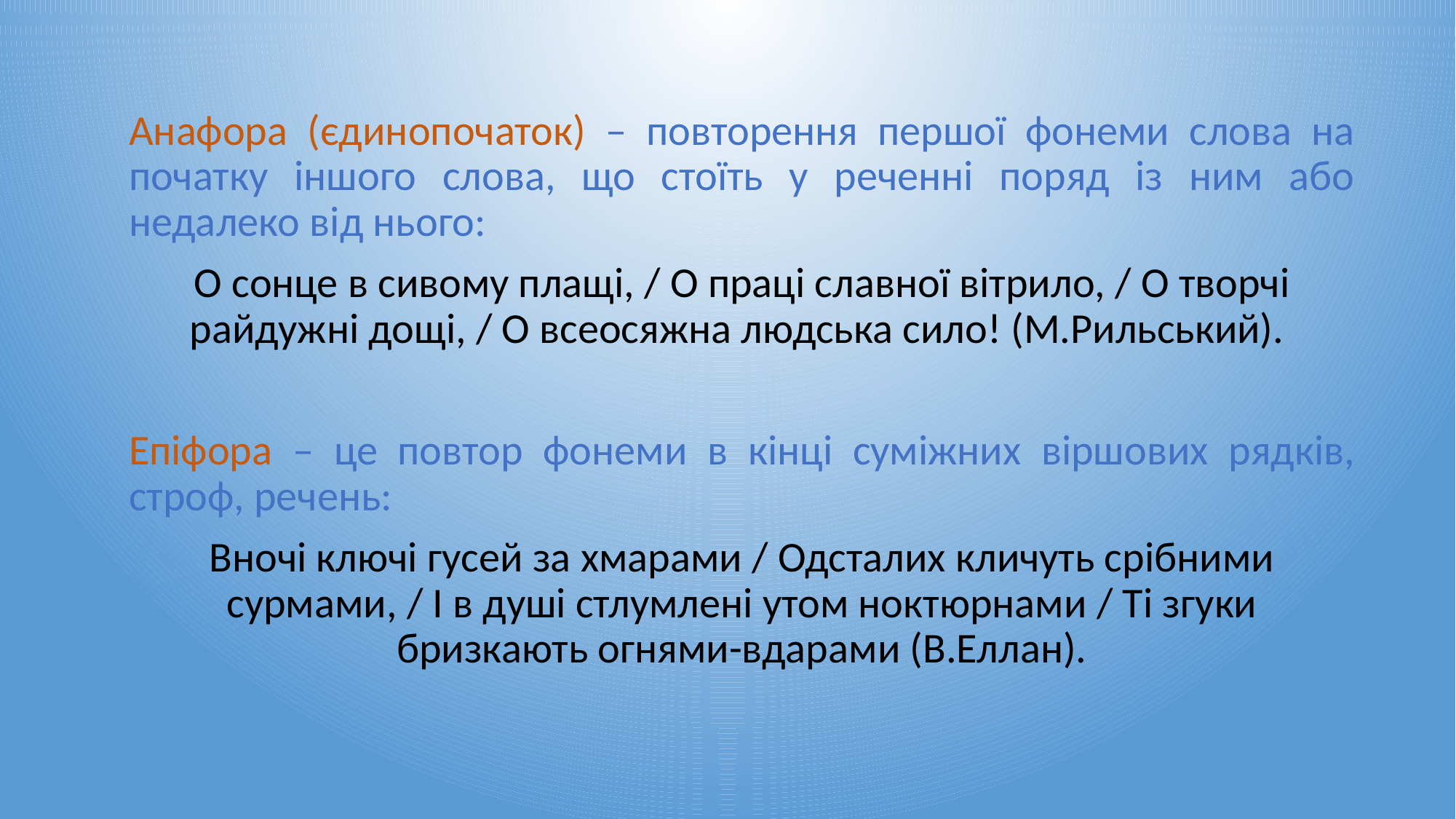

Анафора (єдинопочаток) – повторення першої фонеми слова на початку іншого слова, що стоїть у реченні поряд із ним або недалеко від нього:
О сонце в сивому плащі, / О праці славної вітрило, / О творчі райдужні дощі, / О всеосяжна людська сило! (М.Рильський).

Епіфора – це повтор фонеми в кінці суміжних віршових рядків, строф, речень:
Вночі ключі гусей за хмарами / Одсталих кличуть срібними сурмами, / І в душі стлумлені утом ноктюрнами / Ті згуки бризкають огнями-вдарами (В.Еллан).